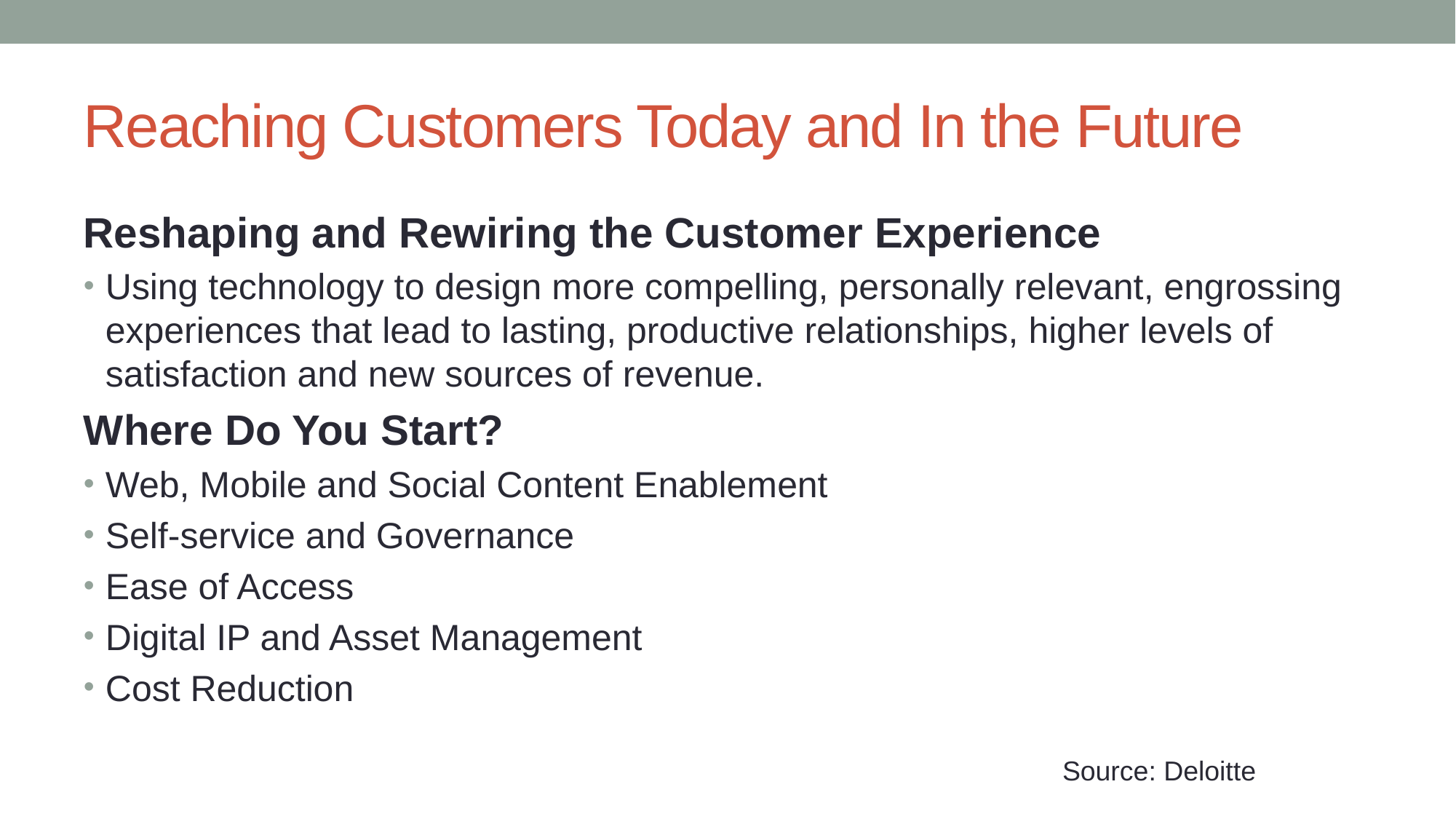

# Reaching Customers Today and In the Future
Reshaping and Rewiring the Customer Experience
Using technology to design more compelling, personally relevant, engrossing experiences that lead to lasting, productive relationships, higher levels of satisfaction and new sources of revenue.
Where Do You Start?
Web, Mobile and Social Content Enablement
Self-service and Governance
Ease of Access
Digital IP and Asset Management
Cost Reduction

Source: Deloitte